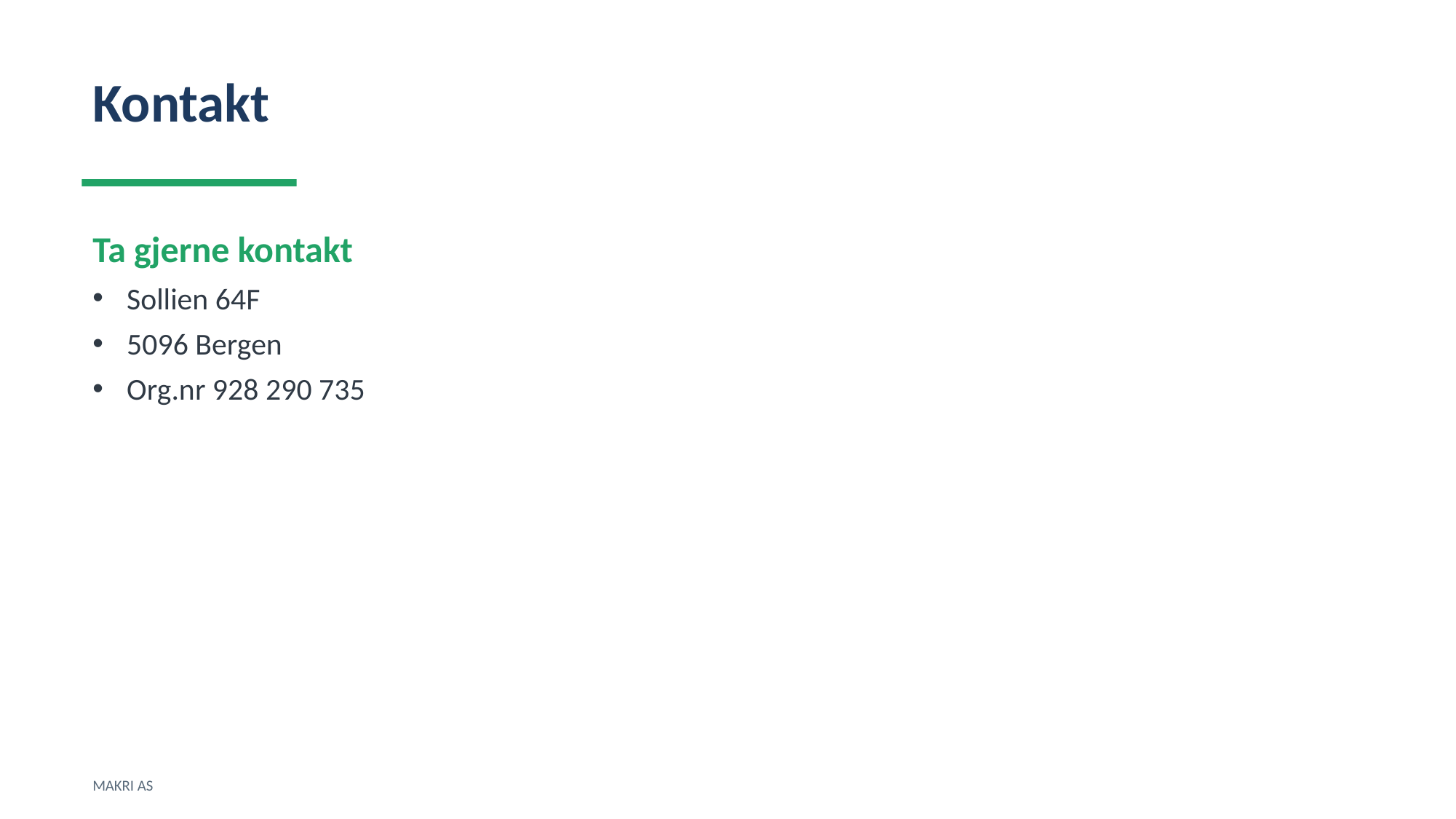

Kontakt

Ta gjerne kontakt
Sollien 64F
5096 Bergen
Org.nr 928 290 735
MAKRI AS